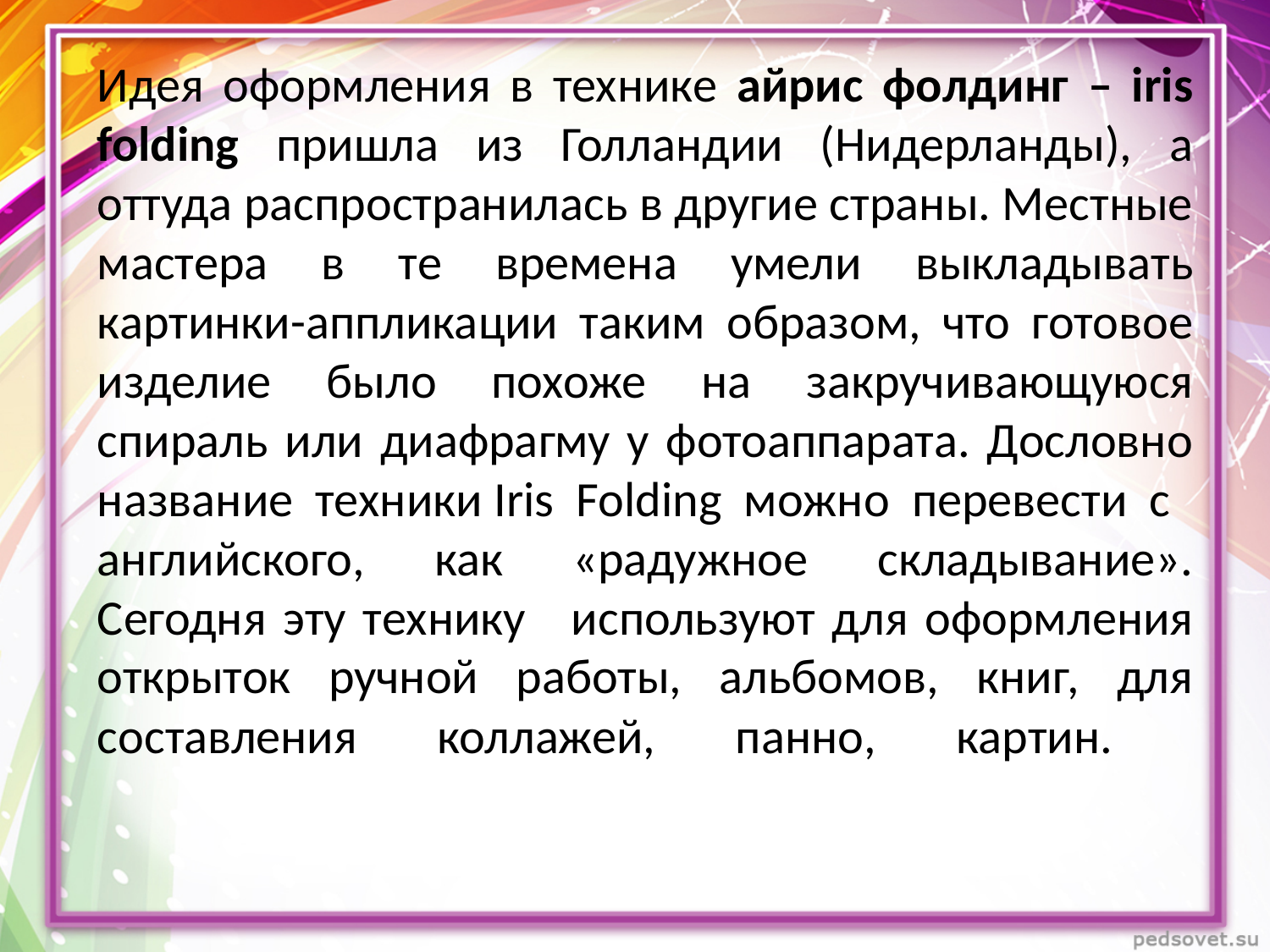

Идея оформления в технике айрис фолдинг – iris folding пришла из Голландии (Нидерланды), а оттуда распространилась в другие страны. Местные мастера в те времена умели выкладывать картинки-аппликации таким образом, что готовое изделие было похоже на закручивающуюся спираль или диафрагму у фотоаппарата. Дословно название техники Iris Folding можно перевести с  английского, как «радужное складывание».
Сегодня эту технику   используют для оформления открыток ручной работы, альбомов, книг, для составления коллажей, панно, картин.